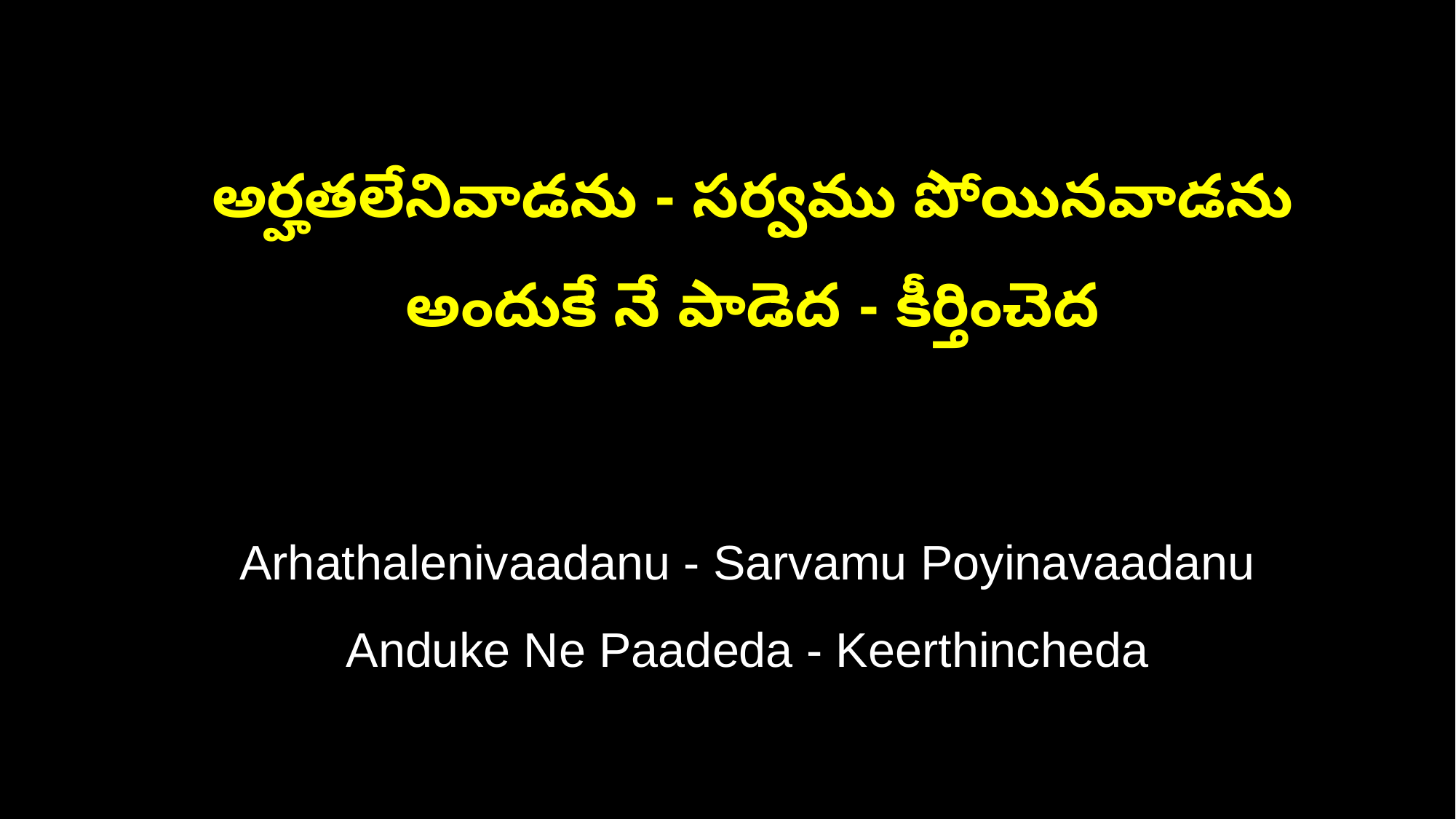

అర్హతలేనివాడను - సర్వము పోయినవాడను
   అందుకే నే పాడెద - కీర్తించెద
   Arhathalenivaadanu - Sarvamu Poyinavaadanu
   Anduke Ne Paadeda - Keerthincheda